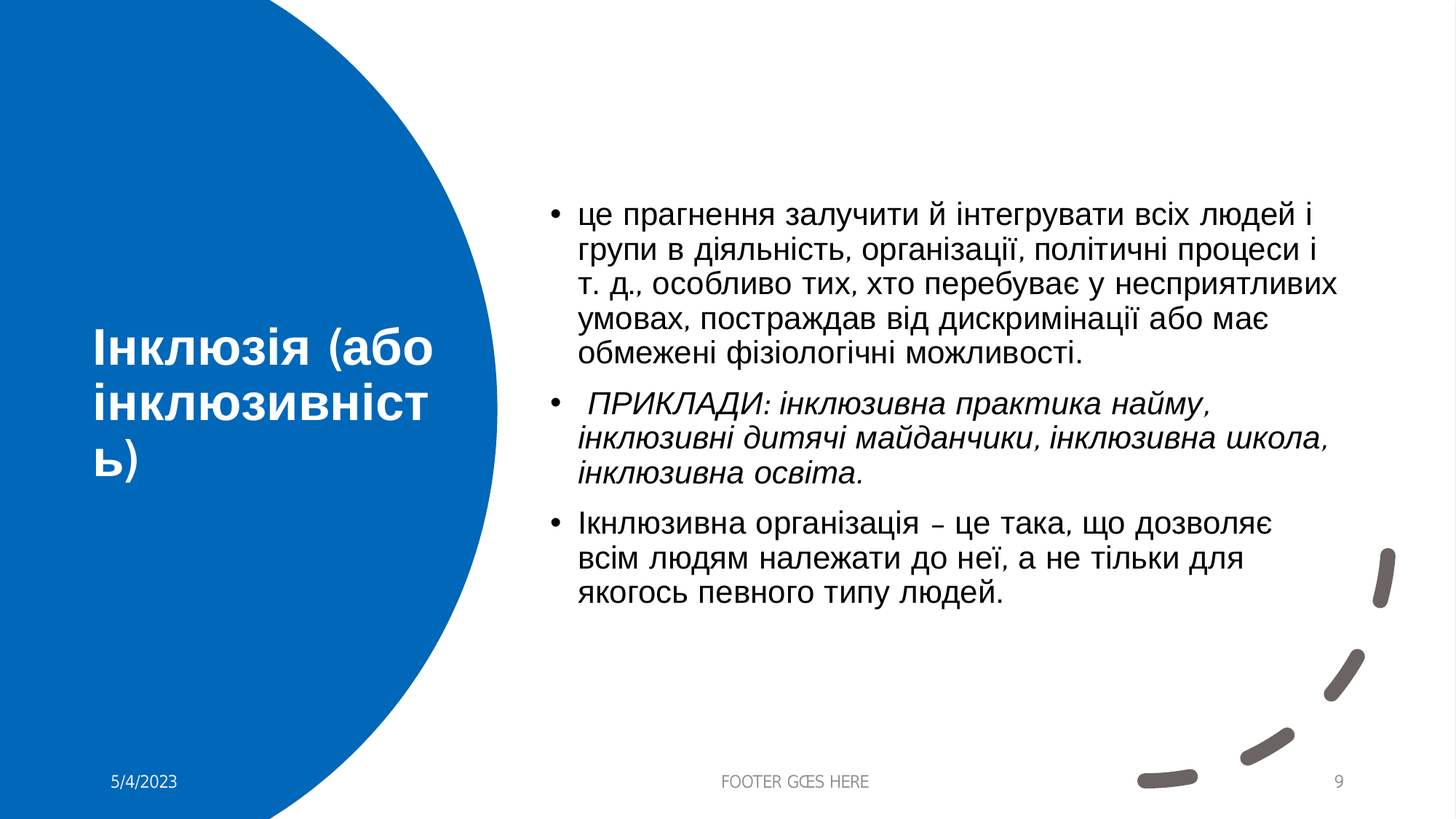

це прагнення залучити й інтегрувати всіх людей і групи в діяльність, організації, політичні процеси і т. д., особливо тих, хто перебуває у несприятливих умовах, постраждав від дискримінації або має обмежені фізіологічні можливості.
 ПРИКЛАДИ: інклюзивна практика найму, інклюзивні дитячі майданчики, інклюзивна школа, інклюзивна освіта.
Ікнлюзивна організація – це така, що дозволяє всім людям належати до неї, а не тільки для якогось певного типу людей.
# Інклюзія (або інклюзивність)

5/4/2023
FOOTER GOES HERE
9